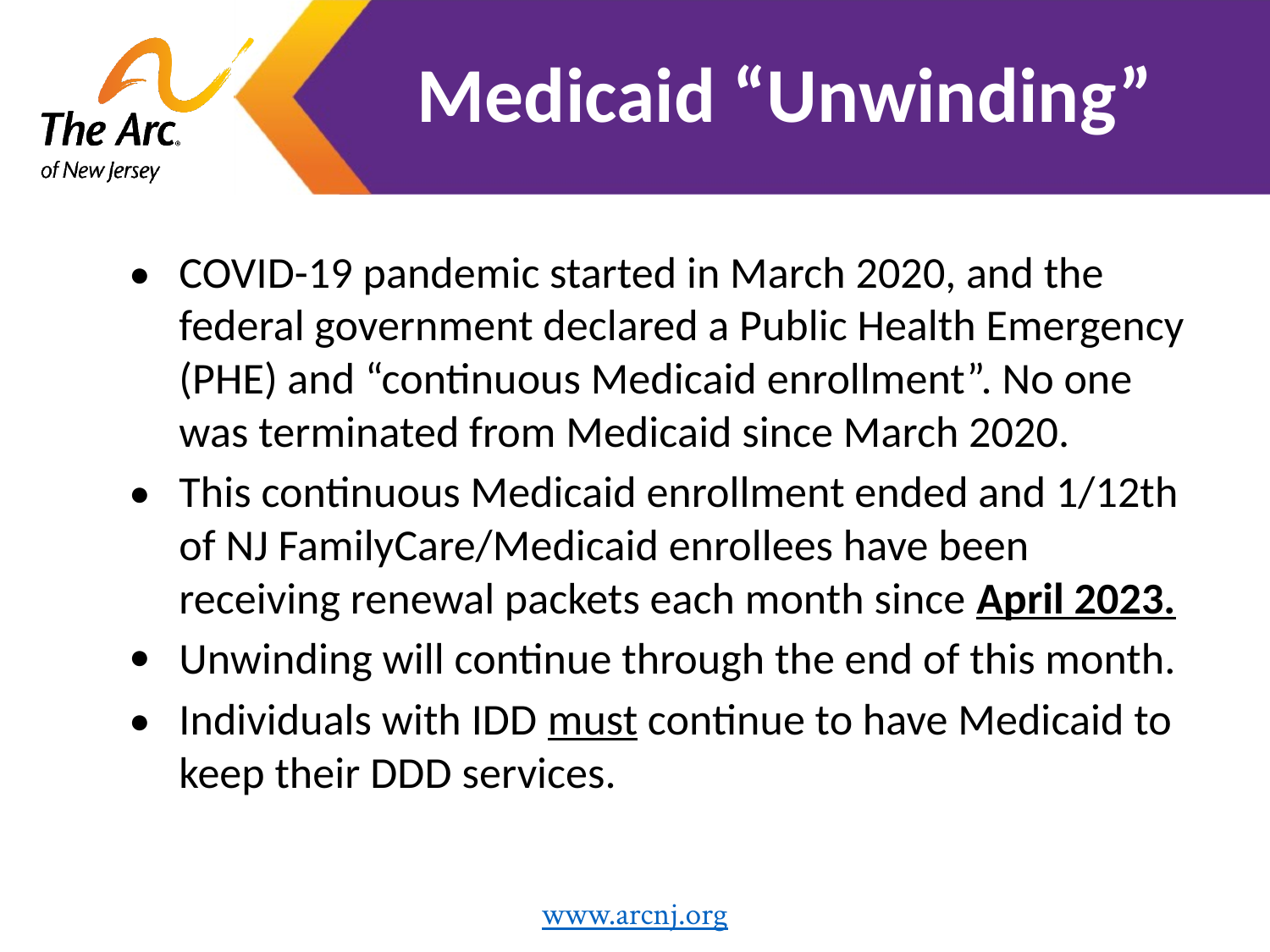

# Medicaid “Unwinding”
COVID-19 pandemic started in March 2020, and the federal government declared a Public Health Emergency (PHE) and “continuous Medicaid enrollment”. No one was terminated from Medicaid since March 2020.
This continuous Medicaid enrollment ended and 1/12th of NJ FamilyCare/Medicaid enrollees have been receiving renewal packets each month since April 2023.
Unwinding will continue through the end of this month.
Individuals with IDD must continue to have Medicaid to keep their DDD services.